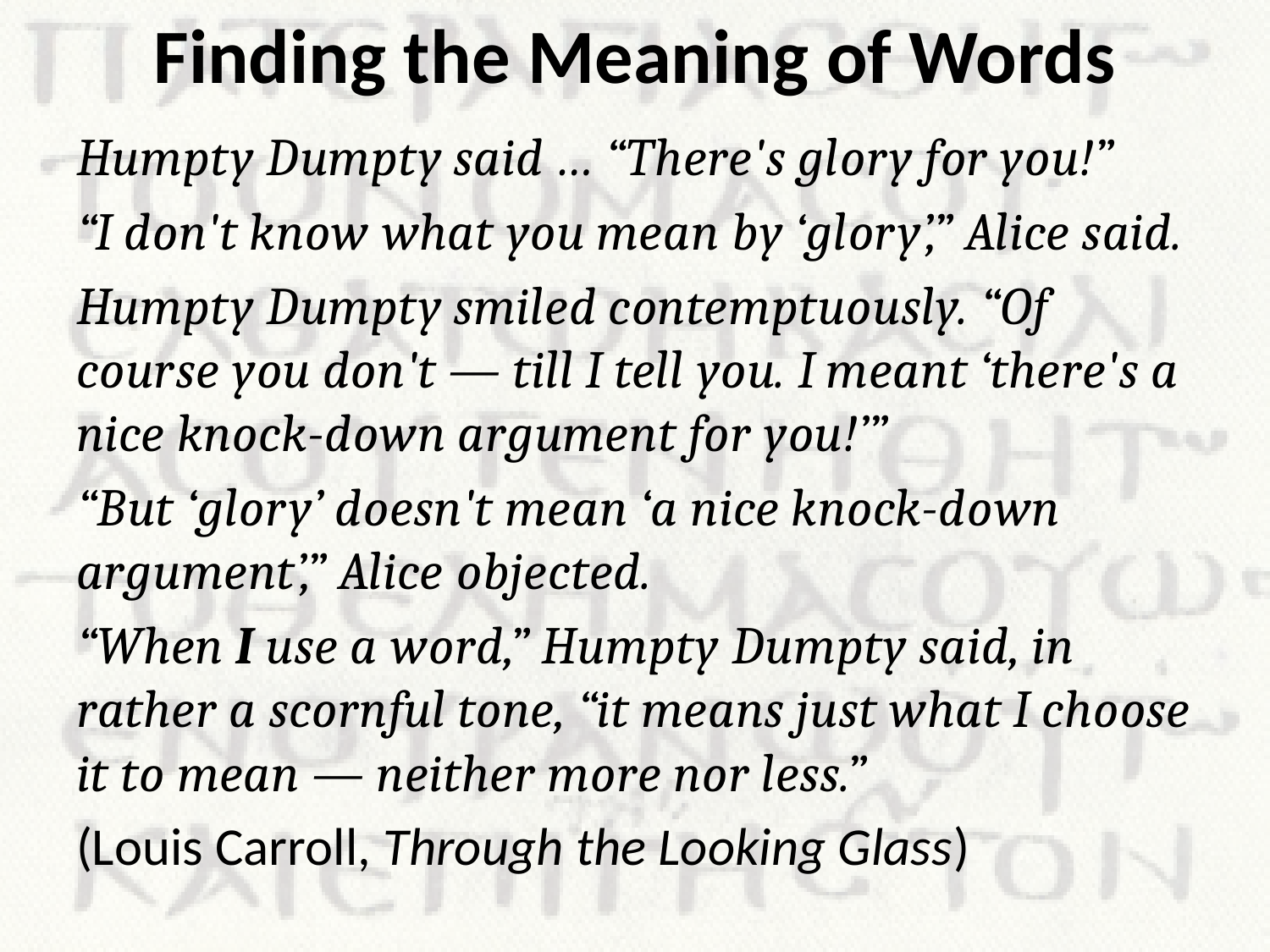

# Finding the Meaning of Words
Humpty Dumpty said … “There's glory for you!”
“I don't know what you mean by ‘glory’,” Alice said.
Humpty Dumpty smiled contemptuously. “Of course you don't — till I tell you. I meant ‘there's a nice knock-down argument for you!’”
“But ‘glory’ doesn't mean ‘a nice knock-down argument’,” Alice objected.
“When I use a word,” Humpty Dumpty said, in rather a scornful tone, “it means just what I choose it to mean — neither more nor less.”
(Louis Carroll, Through the Looking Glass)